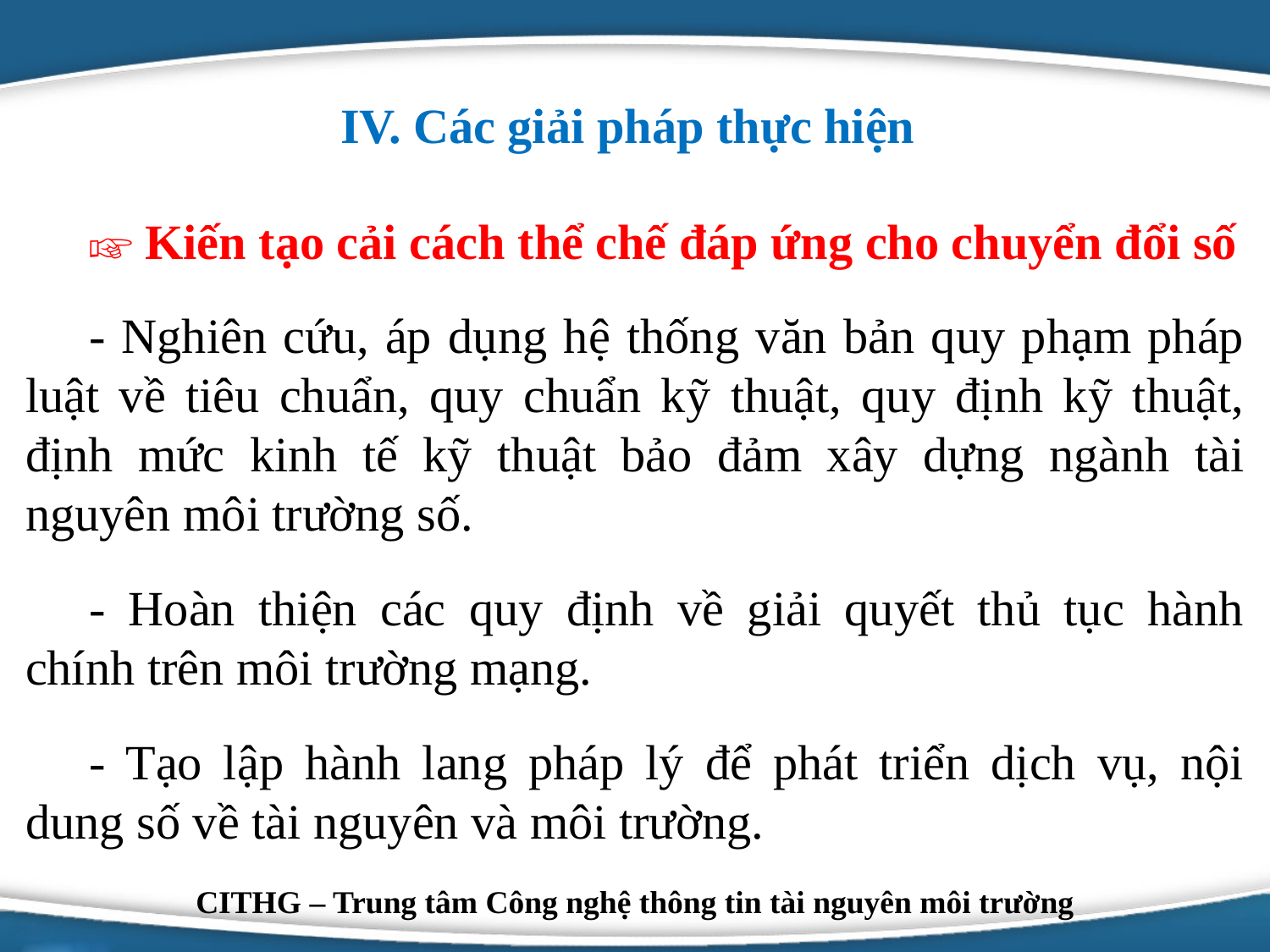

IV. Các giải pháp thực hiện
☞ Kiến tạo cải cách thể chế đáp ứng cho chuyển đổi số
- Nghiên cứu, áp dụng hệ thống văn bản quy phạm pháp luật về tiêu chuẩn, quy chuẩn kỹ thuật, quy định kỹ thuật, định mức kinh tế kỹ thuật bảo đảm xây dựng ngành tài nguyên môi trường số.
- Hoàn thiện các quy định về giải quyết thủ tục hành chính trên môi trường mạng.
- Tạo lập hành lang pháp lý để phát triển dịch vụ, nội dung số về tài nguyên và môi trường.
Logo
CITHG – Trung tâm Công nghệ thông tin tài nguyên môi trường